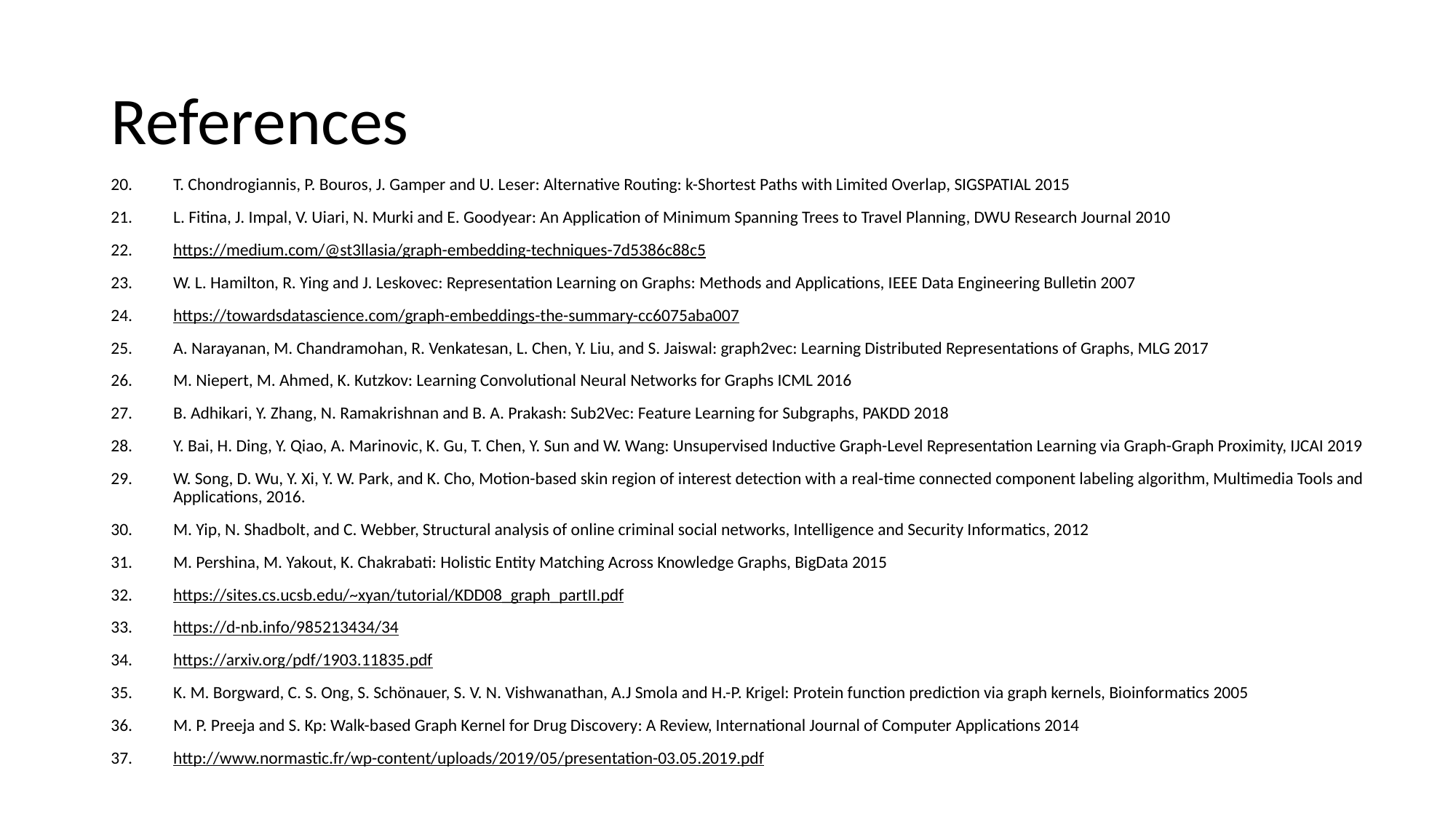

# References
T. Chondrogiannis, P. Bouros, J. Gamper and U. Leser: Alternative Routing: k-Shortest Paths with Limited Overlap, SIGSPATIAL 2015
L. Fitina, J. Impal, V. Uiari, N. Murki and E. Goodyear: An Application of Minimum Spanning Trees to Travel Planning, DWU Research Journal 2010
https://medium.com/@st3llasia/graph-embedding-techniques-7d5386c88c5
W. L. Hamilton, R. Ying and J. Leskovec: Representation Learning on Graphs: Methods and Applications, IEEE Data Engineering Bulletin 2007
https://towardsdatascience.com/graph-embeddings-the-summary-cc6075aba007
A. Narayanan, M. Chandramohan, R. Venkatesan, L. Chen, Y. Liu, and S. Jaiswal: graph2vec: Learning Distributed Representations of Graphs, MLG 2017
M. Niepert, M. Ahmed, K. Kutzkov: Learning Convolutional Neural Networks for Graphs ICML 2016
B. Adhikari, Y. Zhang, N. Ramakrishnan and B. A. Prakash: Sub2Vec: Feature Learning for Subgraphs, PAKDD 2018
Y. Bai, H. Ding, Y. Qiao, A. Marinovic, K. Gu, T. Chen, Y. Sun and W. Wang: Unsupervised Inductive Graph-Level Representation Learning via Graph-Graph Proximity, IJCAI 2019
W. Song, D. Wu, Y. Xi, Y. W. Park, and K. Cho, Motion-based skin region of interest detection with a real-time connected component labeling algorithm, Multimedia Tools and Applications, 2016.
M. Yip, N. Shadbolt, and C. Webber, Structural analysis of online criminal social networks, Intelligence and Security Informatics, 2012
M. Pershina, M. Yakout, K. Chakrabati: Holistic Entity Matching Across Knowledge Graphs, BigData 2015
https://sites.cs.ucsb.edu/~xyan/tutorial/KDD08_graph_partII.pdf
https://d-nb.info/985213434/34
https://arxiv.org/pdf/1903.11835.pdf
K. M. Borgward, C. S. Ong, S. Schönauer, S. V. N. Vishwanathan, A.J Smola and H.-P. Krigel: Protein function prediction via graph kernels, Bioinformatics 2005
M. P. Preeja and S. Kp: Walk-based Graph Kernel for Drug Discovery: A Review, International Journal of Computer Applications 2014
http://www.normastic.fr/wp-content/uploads/2019/05/presentation-03.05.2019.pdf